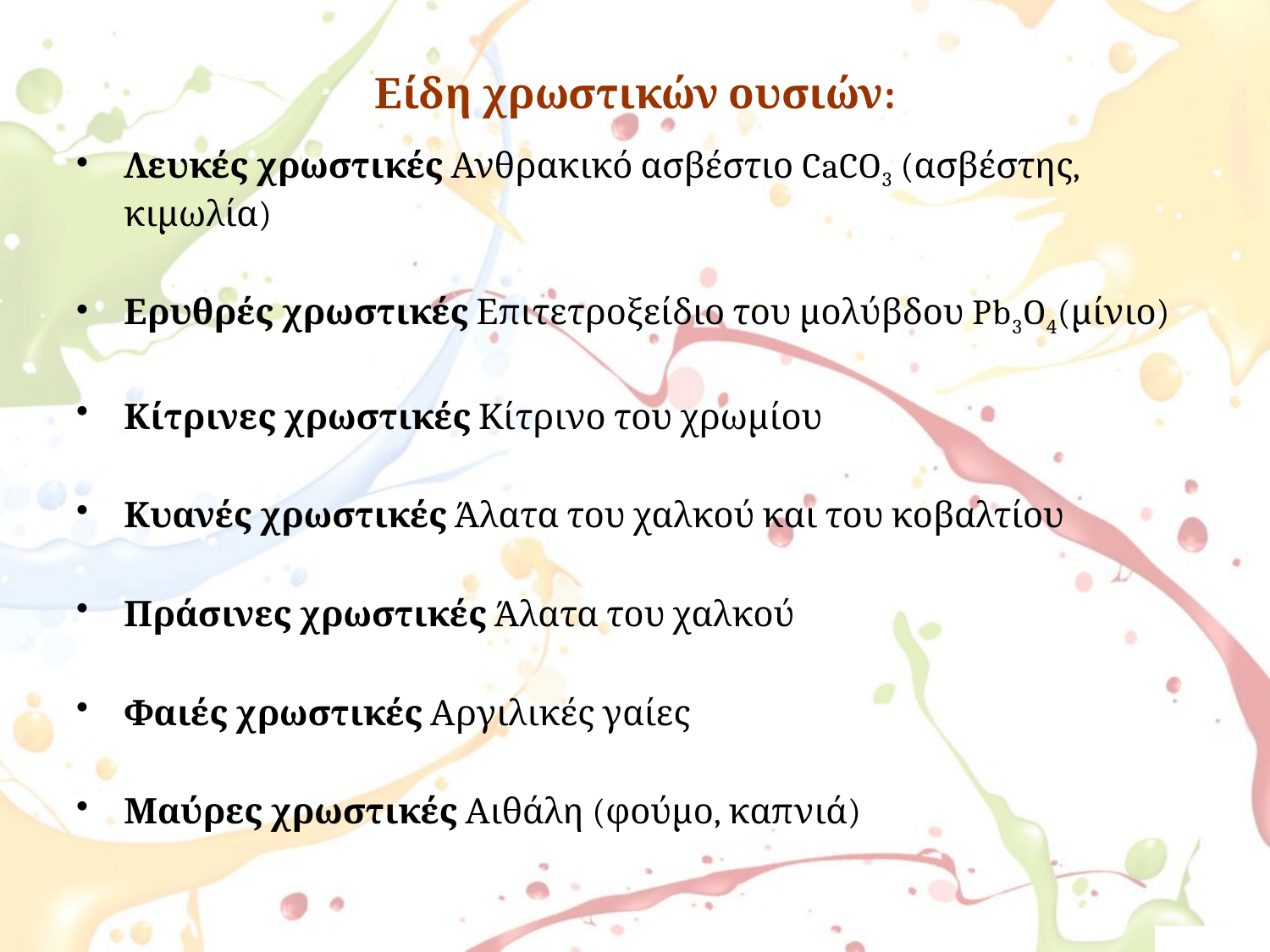

# Είδη χρωστικών ουσιών:
Λευκές χρωστικές Ανθρακικό ασβέστιο CaCO3 (ασβέστης, κιμωλία)

Ερυθρές χρωστικές Επιτετροξείδιο του μολύβδου Pb3O4(μίνιο)

Κίτρινες χρωστικές Κίτρινο του χρωμίου

Κυανές χρωστικές Άλατα του χαλκού και του κοβαλτίου

Πράσινες χρωστικές Άλατα του χαλκού

Φαιές χρωστικές Αργιλικές γαίες

Μαύρες χρωστικές Αιθάλη (φούμο, καπνιά)